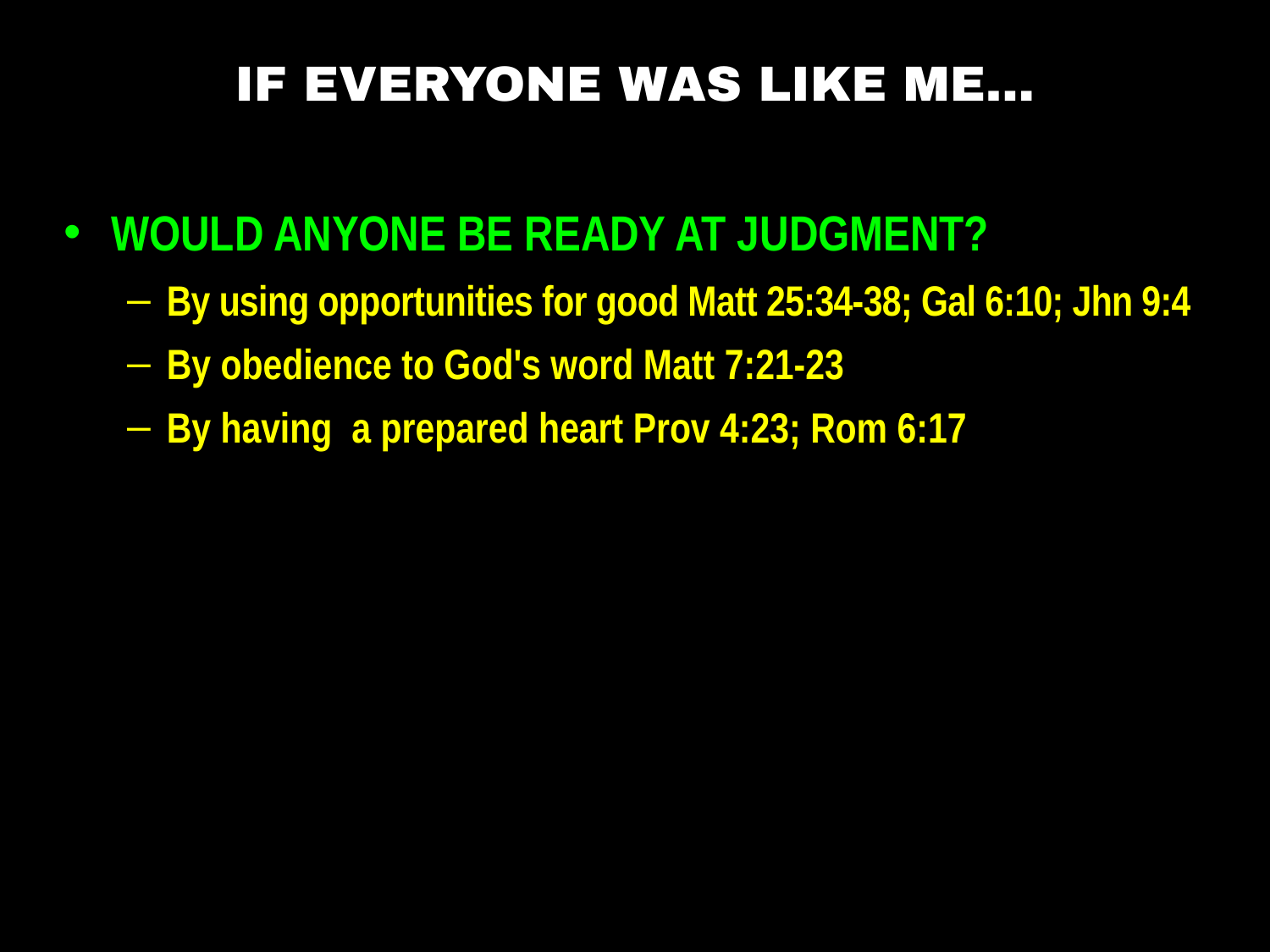

# IF EVERYONE WAS LIKE ME...
WOULD ANYONE BE READY AT JUDGMENT?
By using opportunities for good Matt 25:34-38; Gal 6:10; Jhn 9:4
By obedience to God's word Matt 7:21-23
By having  a prepared heart Prov 4:23; Rom 6:17